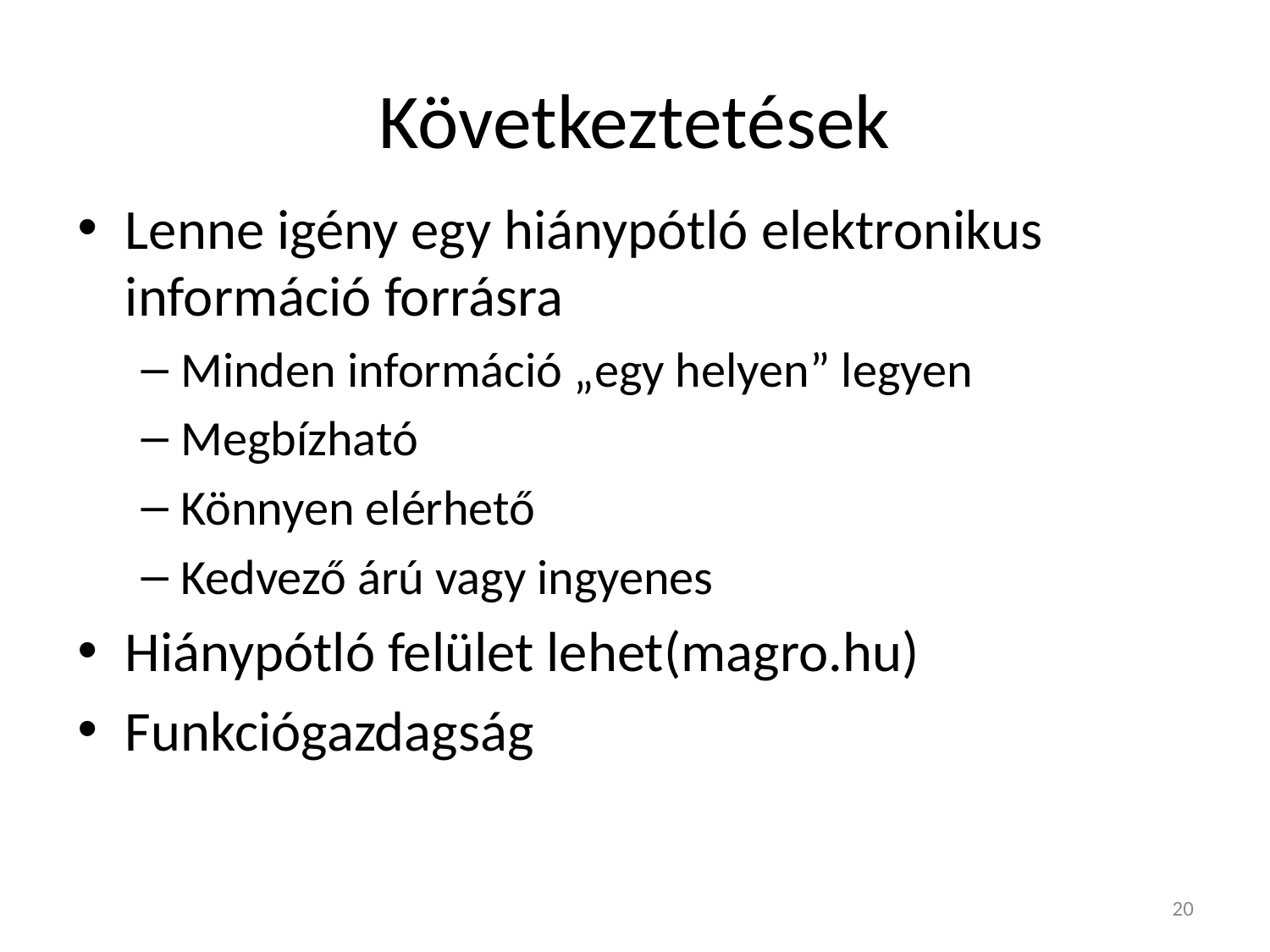

# Következtetések
Lenne igény egy hiánypótló elektronikus információ forrásra
Minden információ „egy helyen” legyen
Megbízható
Könnyen elérhető
Kedvező árú vagy ingyenes
Hiánypótló felület lehet(magro.hu)
Funkciógazdagság

20